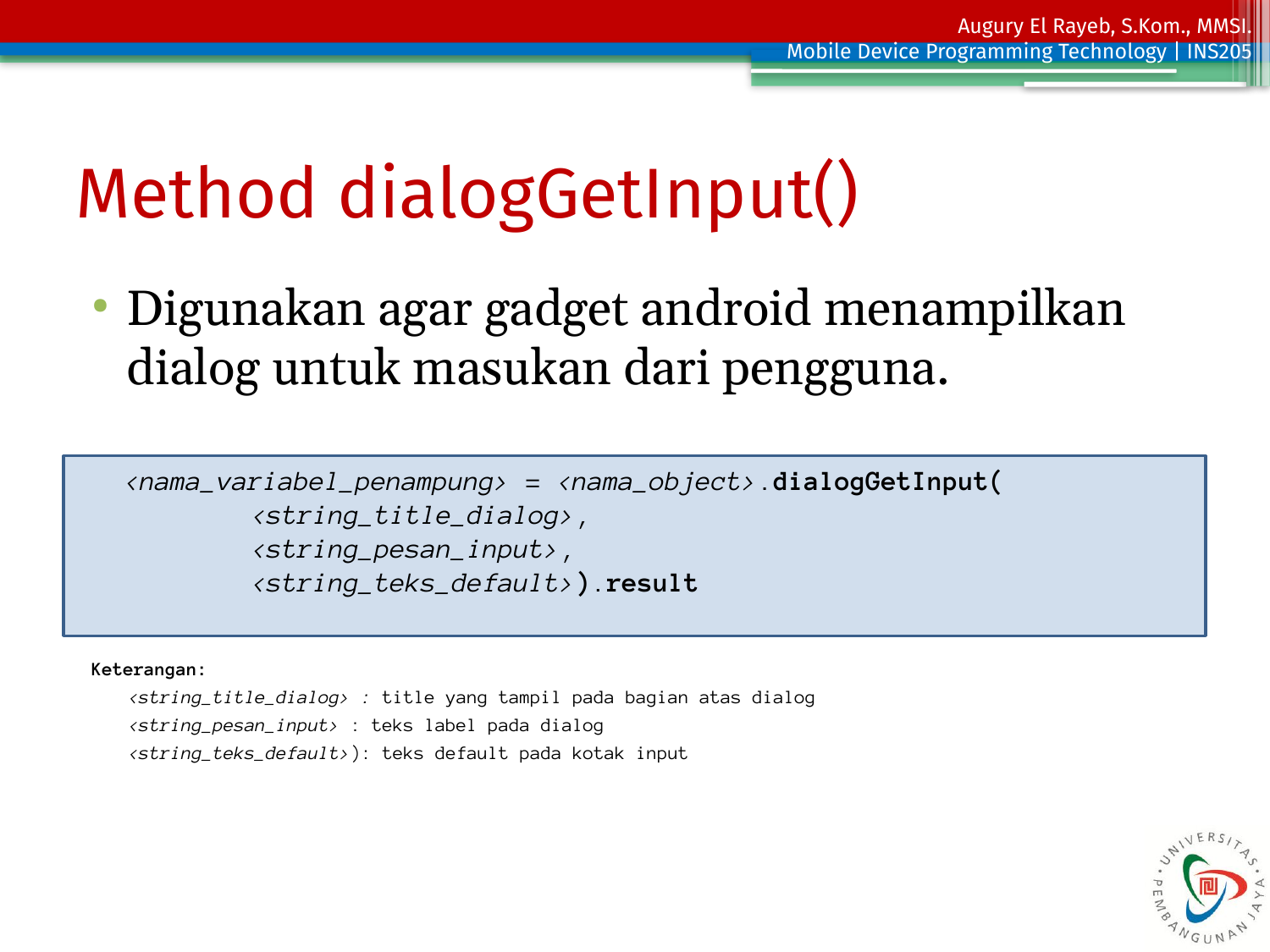

# Method dialogGetInput()
Digunakan agar gadget android menampilkan dialog untuk masukan dari pengguna.

<nama_variabel_penampung> = <nama_object>.dialogGetInput(
	<string_title_dialog>,
	<string_pesan_input>,
	<string_teks_default>).result
Keterangan:
<string_title_dialog> : title yang tampil pada bagian atas dialog
<string_pesan_input> : teks label pada dialog
<string_teks_default>): teks default pada kotak input